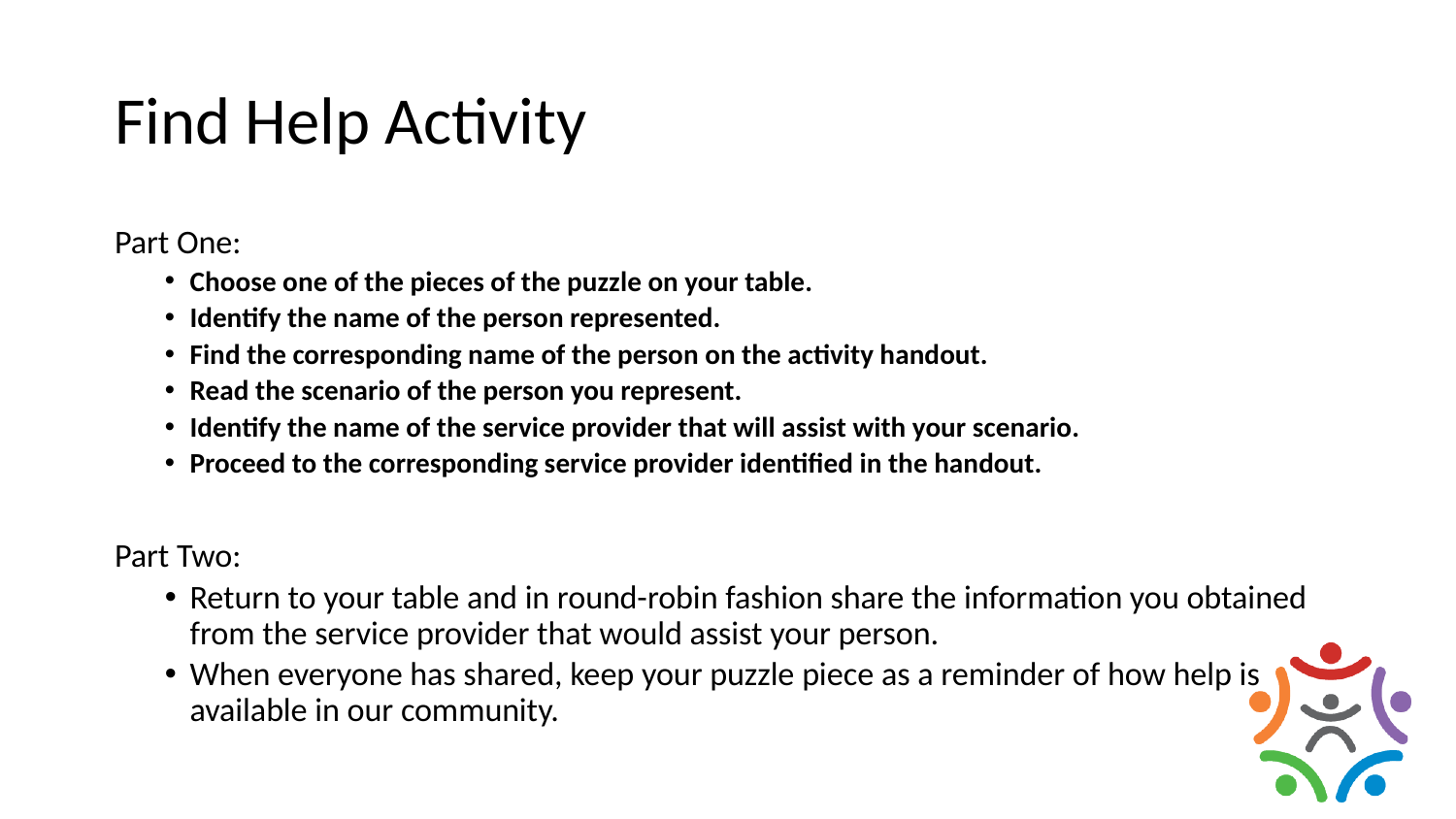

# Find Help Activity
Part One:
Choose one of the pieces of the puzzle on your table.
Identify the name of the person represented.
Find the corresponding name of the person on the activity handout.
Read the scenario of the person you represent.
Identify the name of the service provider that will assist with your scenario.
Proceed to the corresponding service provider identified in the handout.

Part Two:
Return to your table and in round-robin fashion share the information you obtained from the service provider that would assist your person.
When everyone has shared, keep your puzzle piece as a reminder of how help is available in our community.